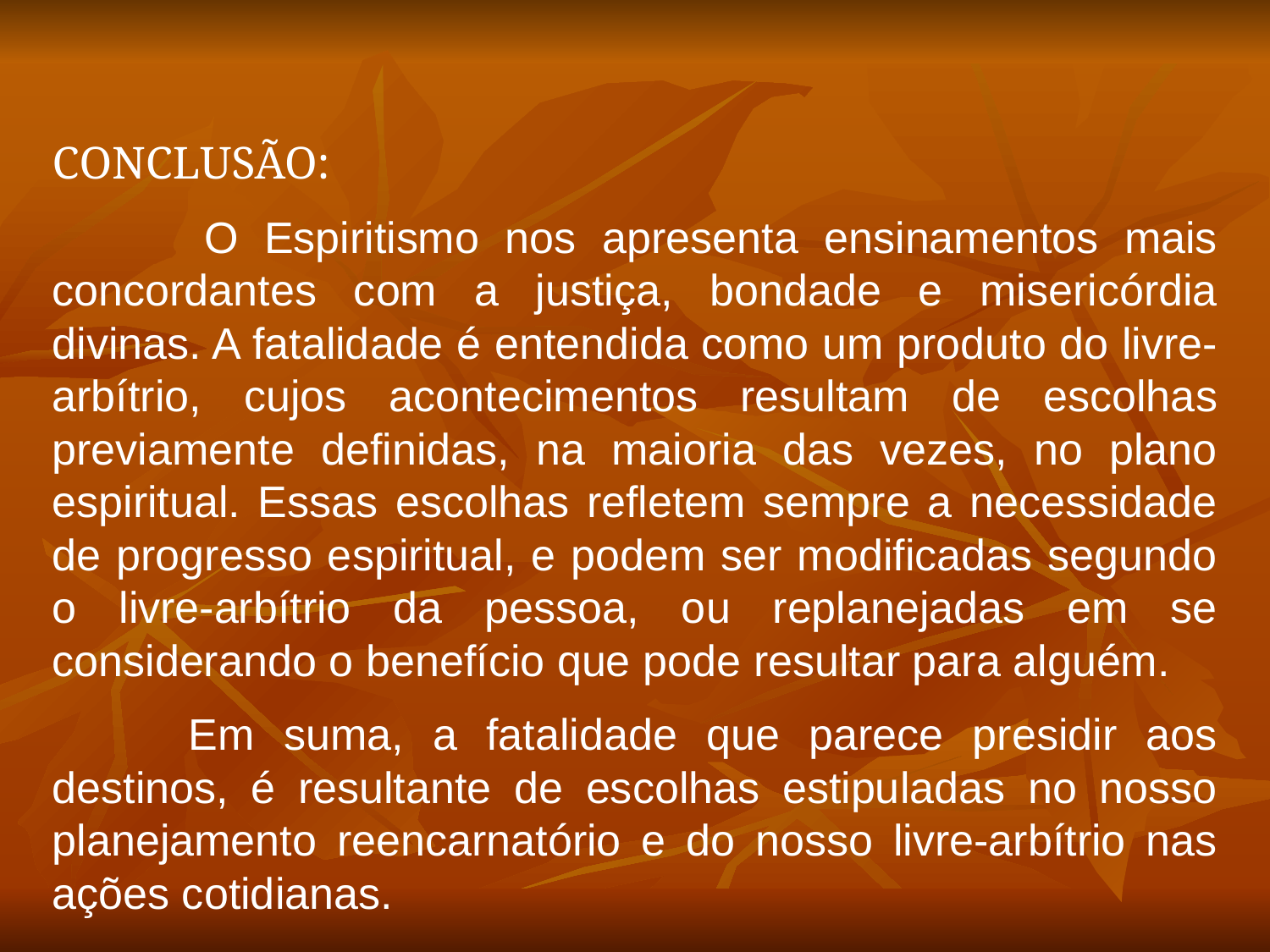

CONCLUSÃO:
	 O Espiritismo nos apresenta ensinamentos mais concordantes com a justiça, bondade e misericórdia divinas. A fatalidade é entendida como um produto do livre-arbítrio, cujos acontecimentos resultam de escolhas previamente definidas, na maioria das vezes, no plano espiritual. Essas escolhas refletem sempre a necessidade de progresso espiritual, e podem ser modificadas segundo o livre-arbítrio da pessoa, ou replanejadas em se considerando o benefício que pode resultar para alguém.
Em suma, a fatalidade que parece presidir aos destinos, é resultante de escolhas estipuladas no nosso planejamento reencarnatório e do nosso livre-arbítrio nas ações cotidianas.